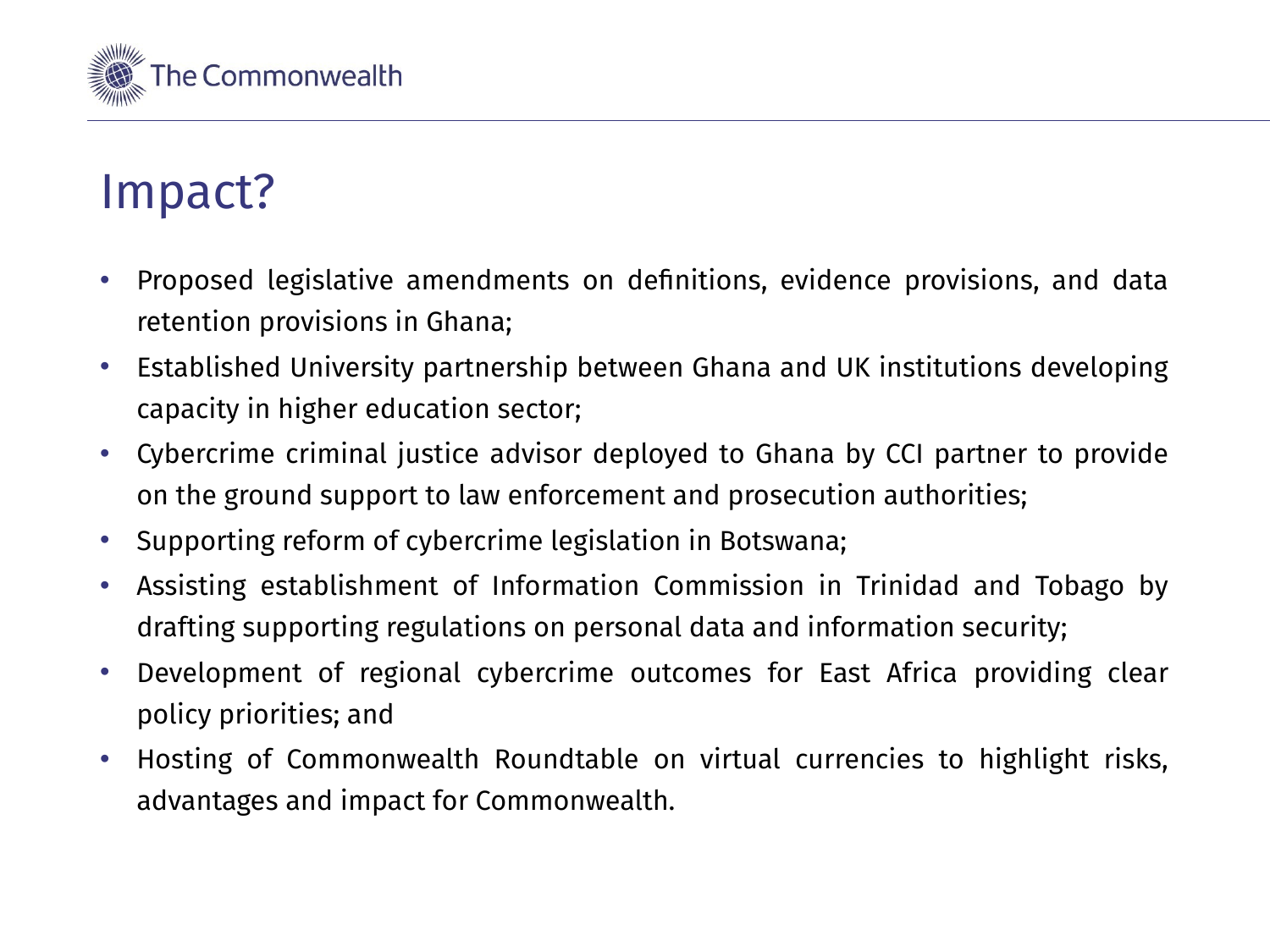

# Impact?
Proposed legislative amendments on definitions, evidence provisions, and data retention provisions in Ghana;
Established University partnership between Ghana and UK institutions developing capacity in higher education sector;
Cybercrime criminal justice advisor deployed to Ghana by CCI partner to provide on the ground support to law enforcement and prosecution authorities;
Supporting reform of cybercrime legislation in Botswana;
Assisting establishment of Information Commission in Trinidad and Tobago by drafting supporting regulations on personal data and information security;
Development of regional cybercrime outcomes for East Africa providing clear policy priorities; and
Hosting of Commonwealth Roundtable on virtual currencies to highlight risks, advantages and impact for Commonwealth.